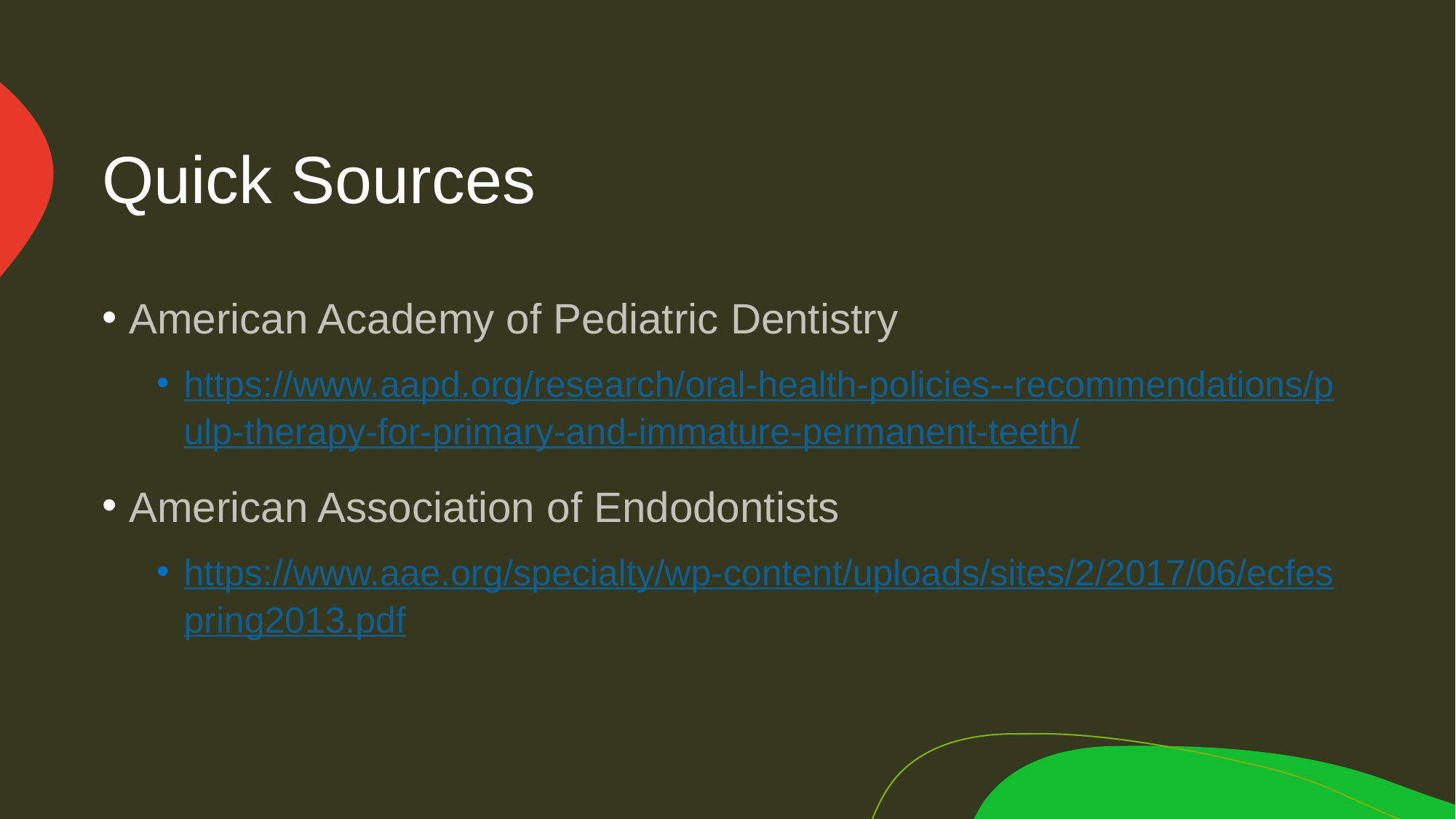

# Quick Sources
American Academy of Pediatric Dentistry
https://www.aapd.org/research/oral-health-policies--recommendations/pulp-therapy-for-primary-and-immature-permanent-teeth/
American Association of Endodontists
https://www.aae.org/specialty/wp-content/uploads/sites/2/2017/06/ecfespring2013.pdf